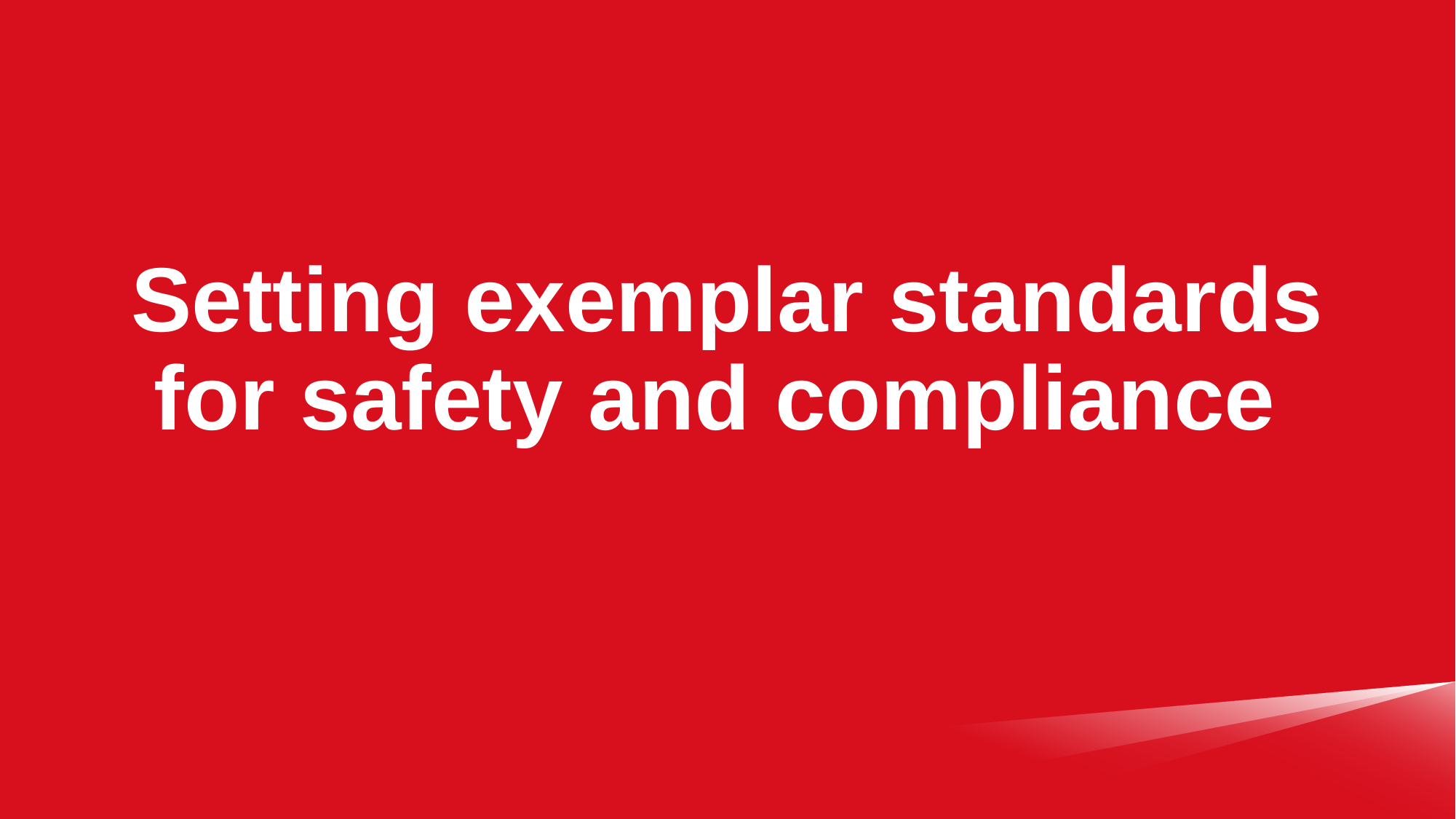

# Setting exemplar standards for safety and compliance